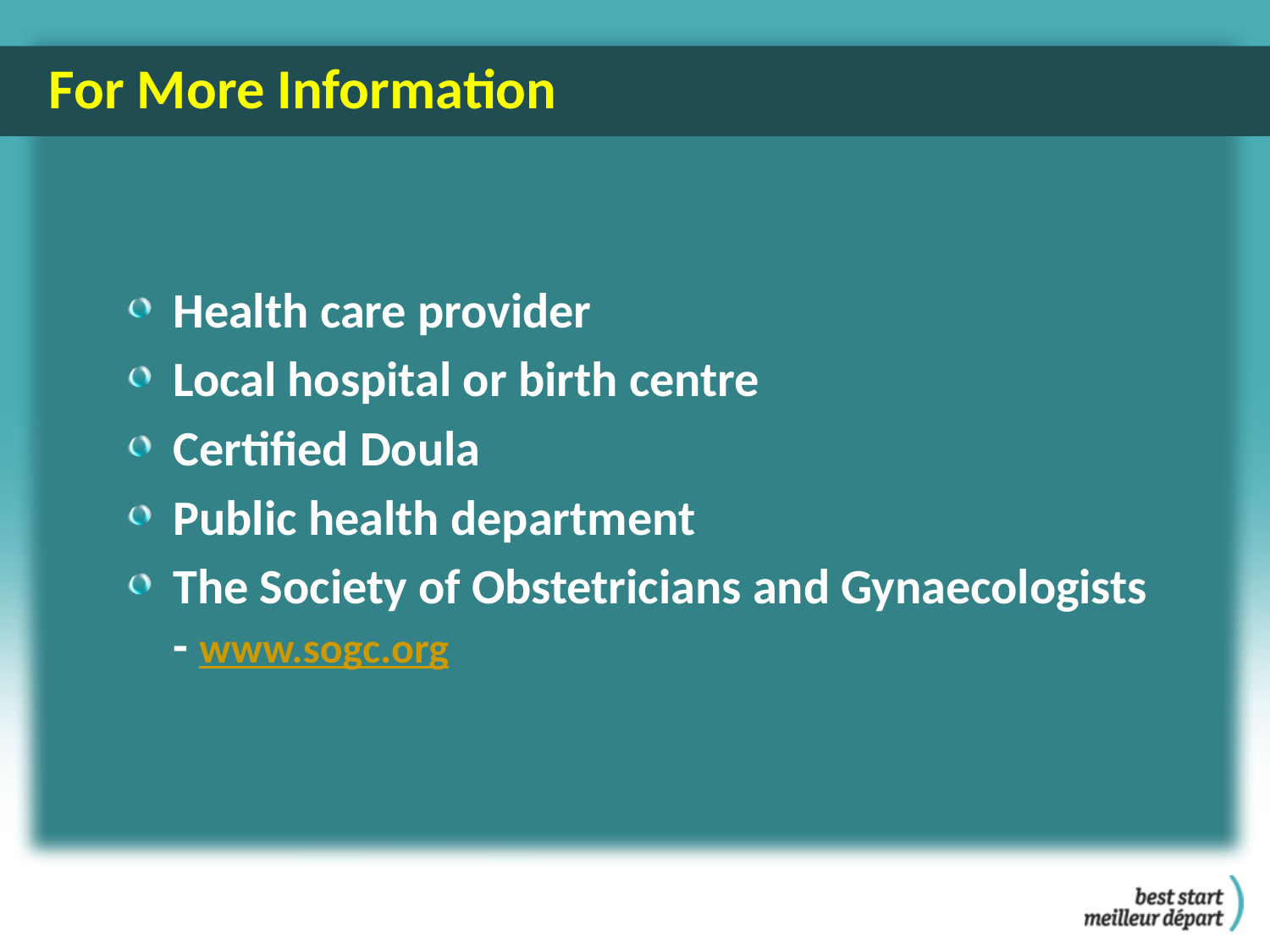

For More Information
Health care provider
Local hospital or birth centre
Certified Doula
Public health department
The Society of Obstetricians and Gynaecologists  - www.sogc.org